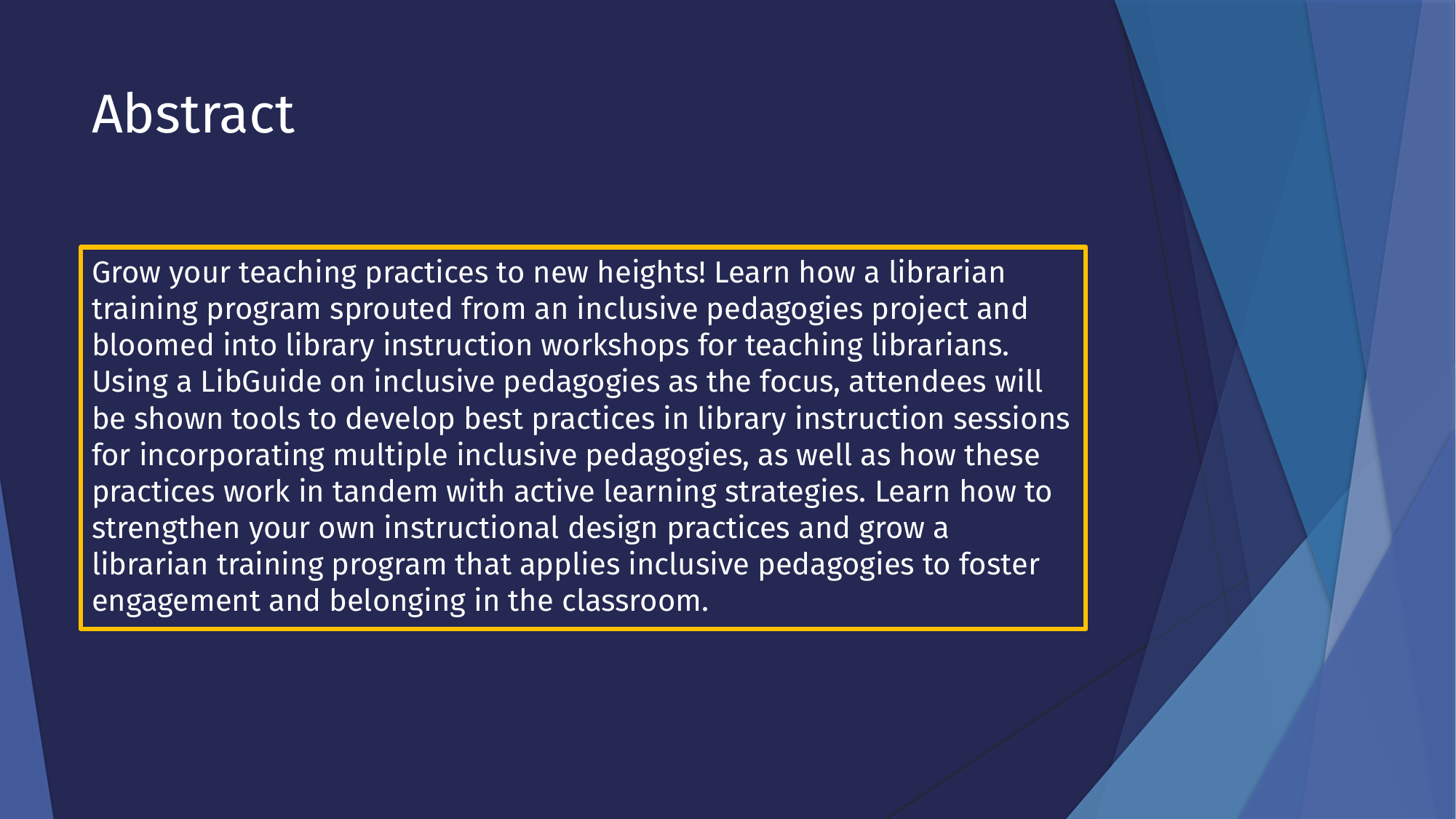

# Abstract
Grow your teaching practices to new heights! Learn how a librarian training program sprouted from an inclusive pedagogies project and bloomed into library instruction workshops for teaching librarians. Using a LibGuide on inclusive pedagogies as the focus, attendees will be shown tools to develop best practices in library instruction sessions for incorporating multiple inclusive pedagogies, as well as how these practices work in tandem with active learning strategies. Learn how to strengthen your own instructional design practices and grow a librarian training program that applies inclusive pedagogies to foster engagement and belonging in the classroom.